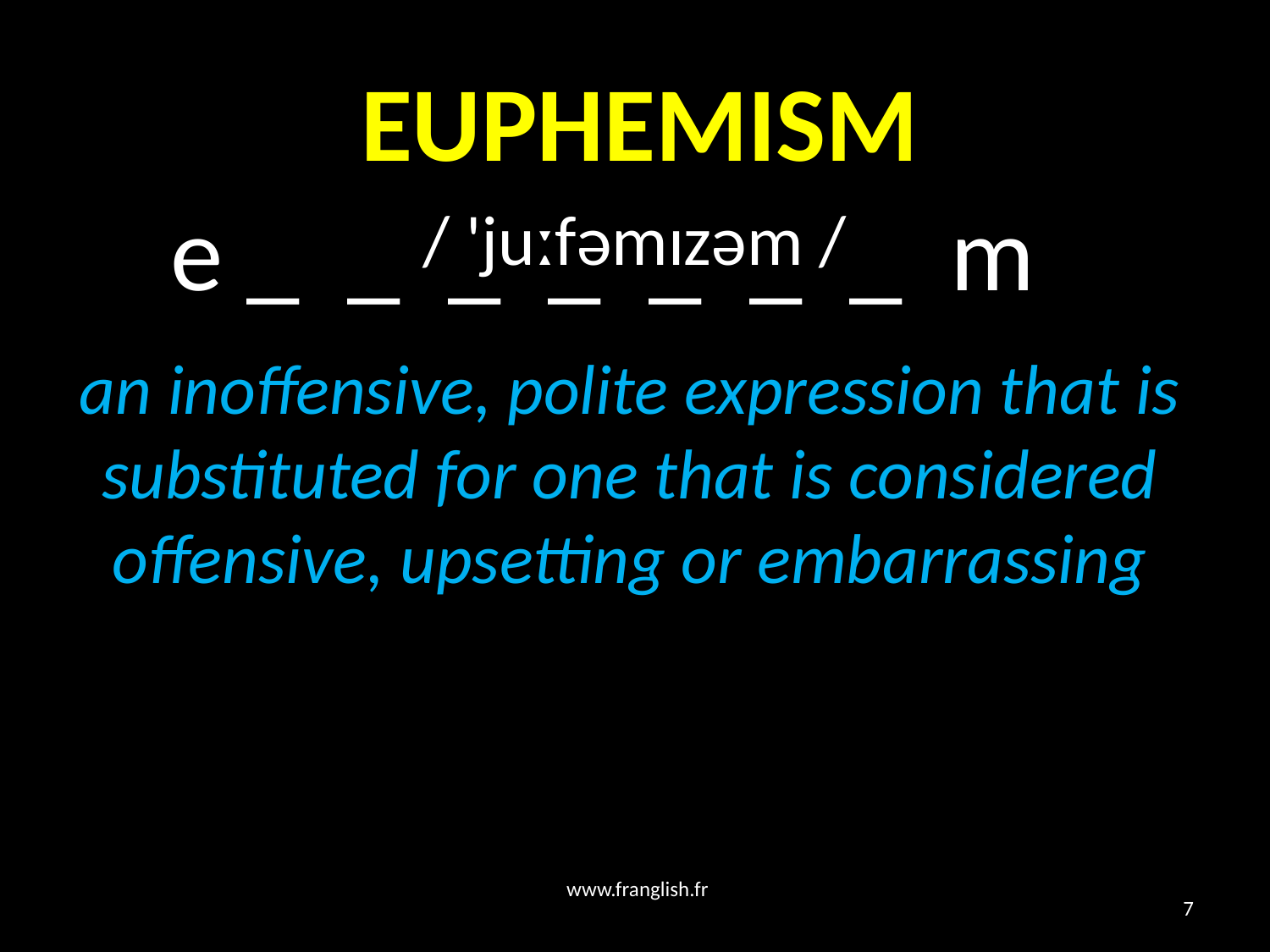

# EUPHEMISM
   e _  _  _  _  _  _  _  m
/ 'juːfəmɪzəm /
an inoffensive, polite expression that is substituted for one that is considered offensive, upsetting or embarrassing
www.franglish.fr
7